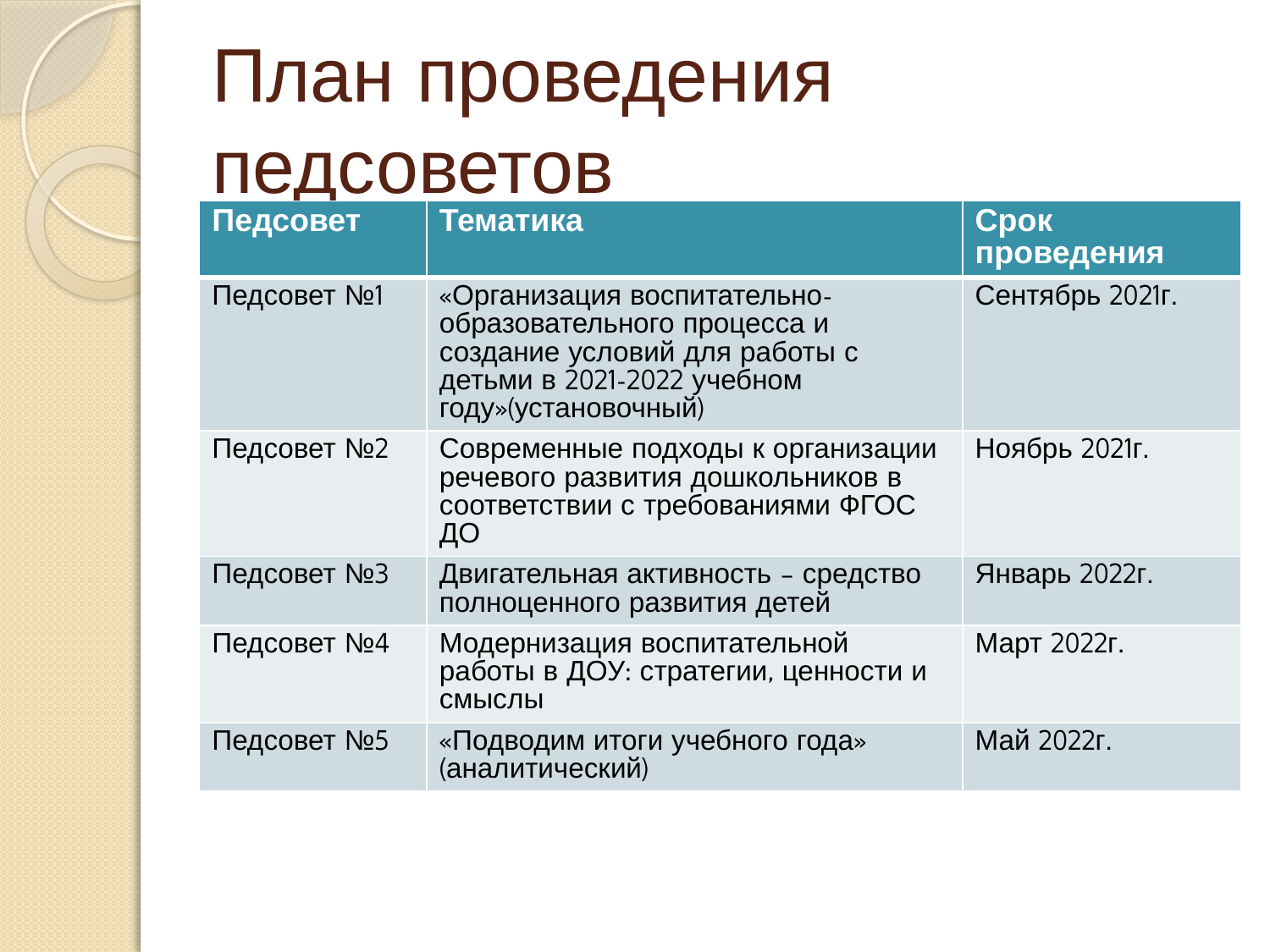

# План проведения педсоветов
| Педсовет | Тематика | Срок проведения |
| --- | --- | --- |
| Педсовет №1 | «Организация воспитательно-образовательного процесса и создание условий для работы с детьми в 2021-2022 учебном году»(установочный) | Сентябрь 2021г. |
| Педсовет №2 | Современные подходы к организации речевого развития дошкольников в соответствии с требованиями ФГОС ДО | Ноябрь 2021г. |
| Педсовет №3 | Двигательная активность – средство полноценного развития детей | Январь 2022г. |
| Педсовет №4 | Модернизация воспитательной работы в ДОУ: стратегии, ценности и смыслы | Март 2022г. |
| Педсовет №5 | «Подводим итоги учебного года» (аналитический) | Май 2022г. |